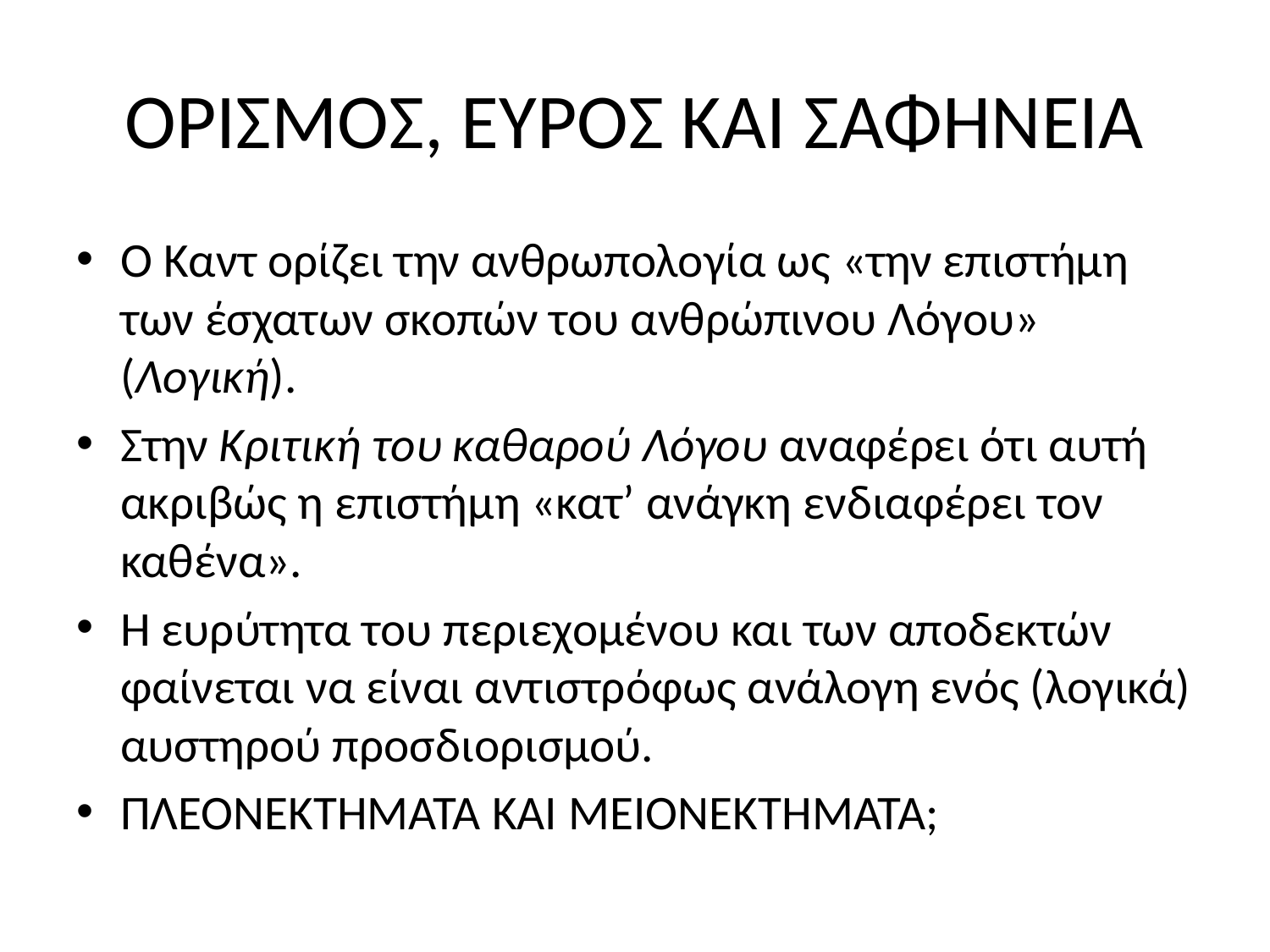

# ΟΡΙΣΜΟΣ, ΕΥΡΟΣ ΚΑΙ ΣΑΦΗΝΕΙΑ
Ο Καντ ορίζει την ανθρωπολογία ως «την επιστήμη των έσχατων σκοπών του ανθρώπινου Λόγου» (Λογική).
Στην Κριτική του καθαρού Λόγου αναφέρει ότι αυτή ακριβώς η επιστήμη «κατ’ ανάγκη ενδιαφέρει τον καθένα».
Η ευρύτητα του περιεχομένου και των αποδεκτών φαίνεται να είναι αντιστρόφως ανάλογη ενός (λογικά) αυστηρού προσδιορισμού.
ΠΛΕΟΝΕΚΤΗΜΑΤΑ ΚΑΙ ΜΕΙΟΝΕΚΤΗΜΑΤΑ;